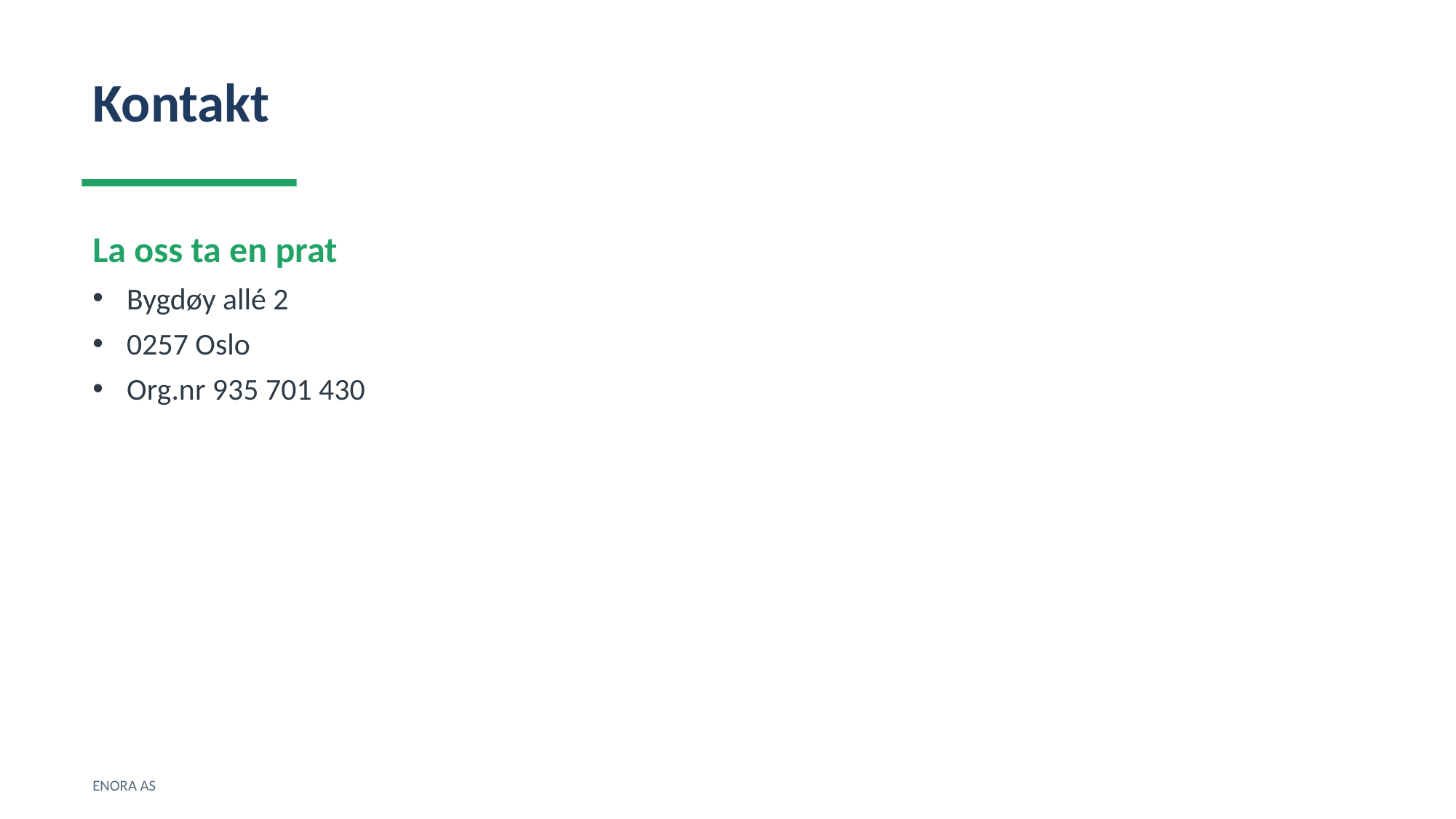

Kontakt

La oss ta en prat
Bygdøy allé 2
0257 Oslo
Org.nr 935 701 430
ENORA AS